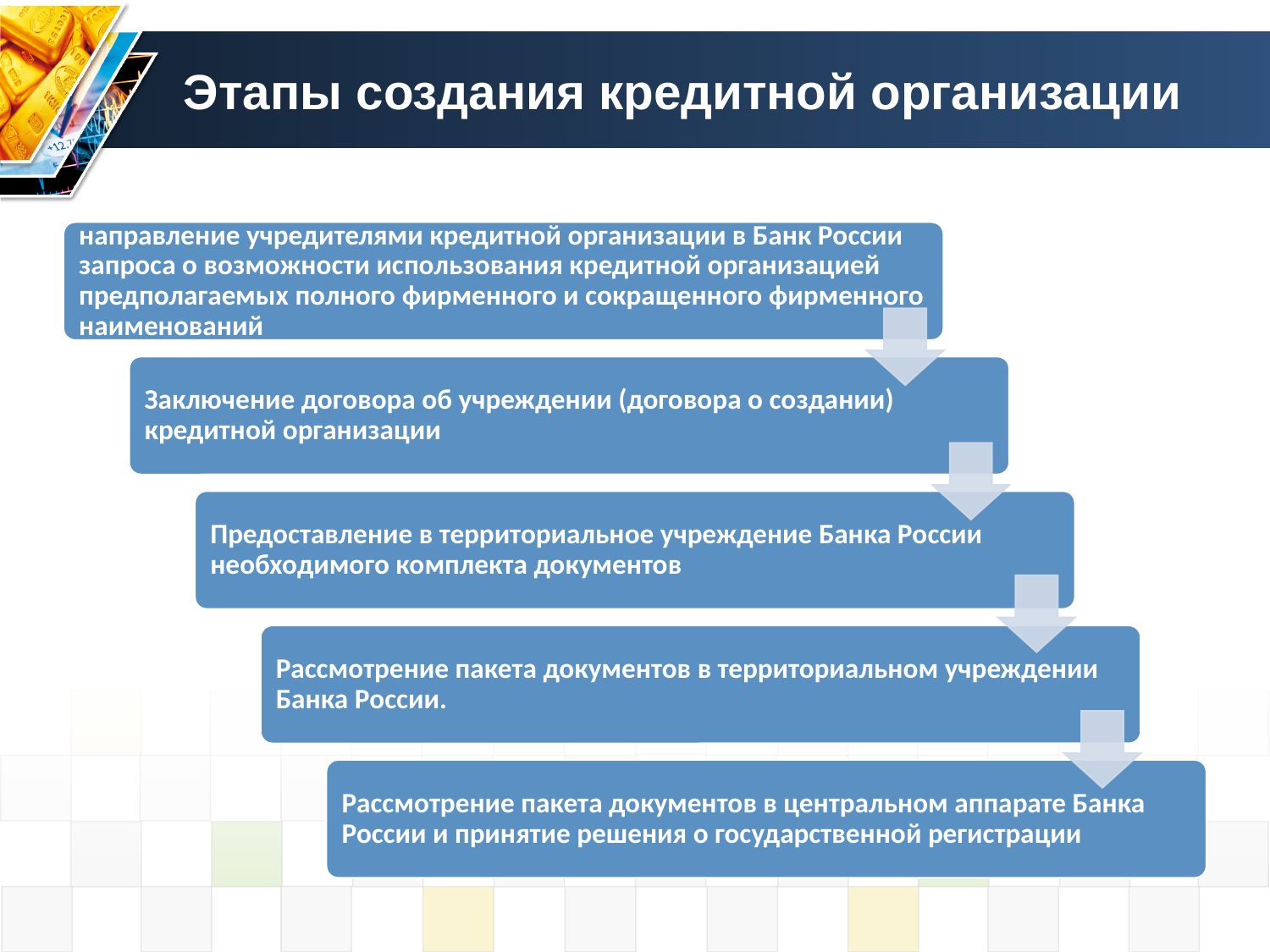

# Этапы создания кредитной организации
направление учредителями кредитной организации в Банк России запроса о возможности использования кредитной организацией предполагаемых полного фирменного и сокращенного фирменного наименований
Заключение договора об учреждении (договора о создании) кредитной организации
Предоставление в территориальное учреждение Банка России необходимого комплекта документов
Рассмотрение пакета документов в территориальном учреждении Банка России.
Рассмотрение пакета документов в центральном аппарате Банка России и принятие решения о государственной регистрации